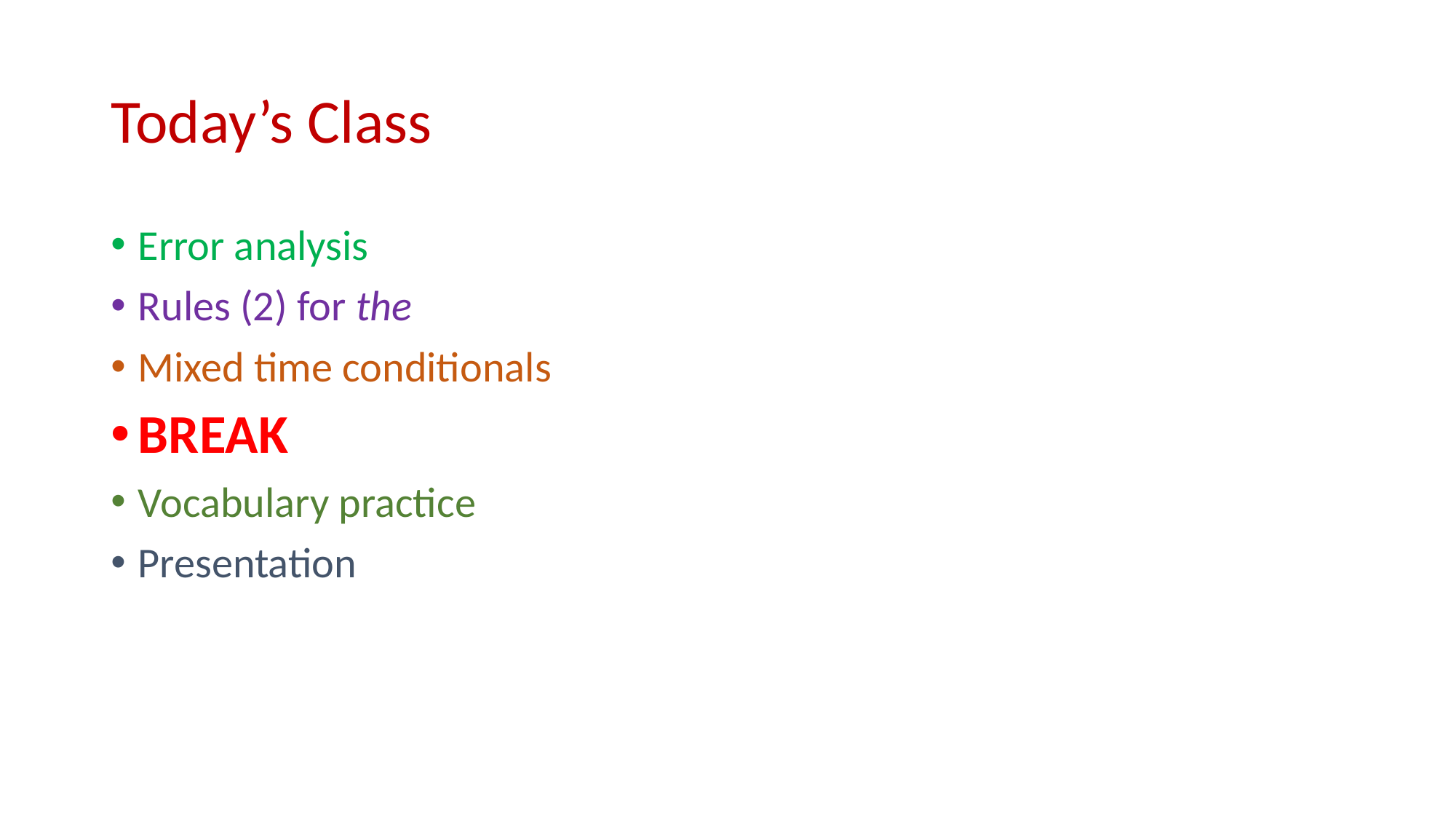

# Today’s Class
Error analysis
Rules (2) for the
Mixed time conditionals
BREAK
Vocabulary practice
Presentation